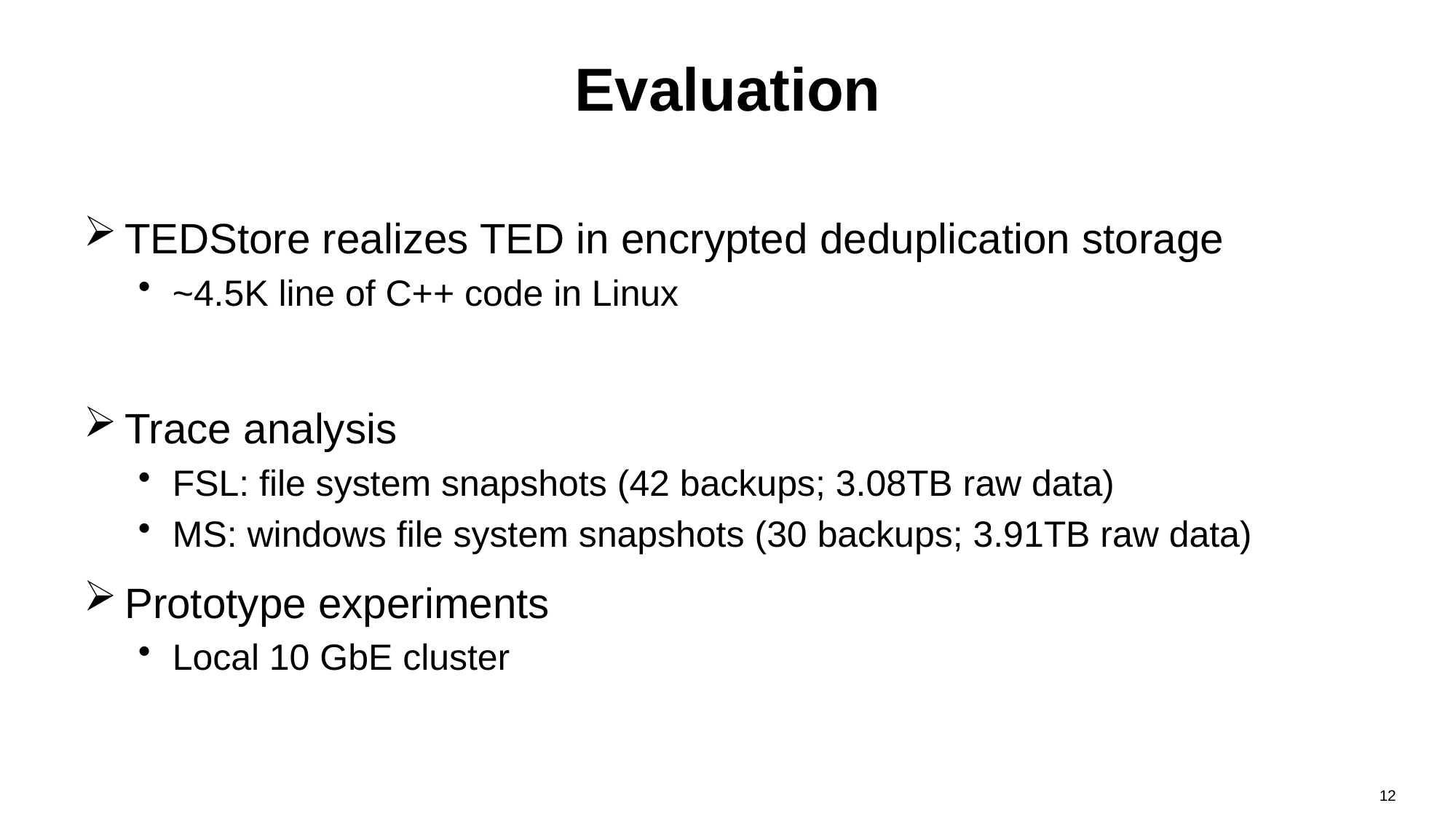

# Evaluation
TEDStore realizes TED in encrypted deduplication storage
~4.5K line of C++ code in Linux

Trace analysis
FSL: file system snapshots (42 backups; 3.08TB raw data)
MS: windows file system snapshots (30 backups; 3.91TB raw data)
Prototype experiments
Local 10 GbE cluster
12